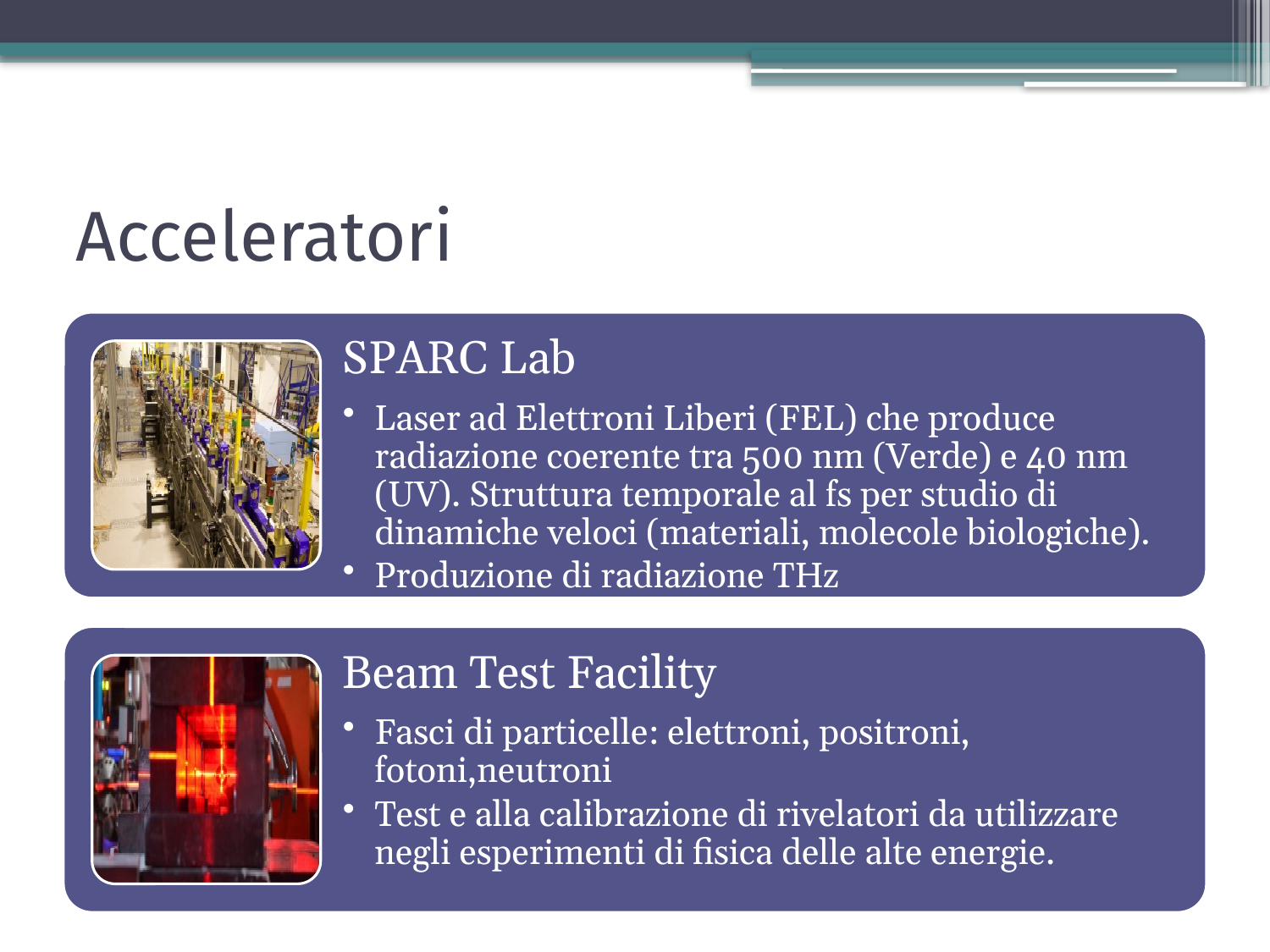

# Acceleratori
SPARC Lab
Laser ad Elettroni Liberi (FEL) che produce radiazione coerente tra 500 nm (Verde) e 40 nm (UV). Struttura temporale al fs per studio di dinamiche veloci (materiali, molecole biologiche).
Produzione di radiazione THz
Beam Test Facility
Fasci di particelle: elettroni, positroni, fotoni,neutroni
Test e alla calibrazione di rivelatori da utilizzare negli esperimenti di fisica delle alte energie.